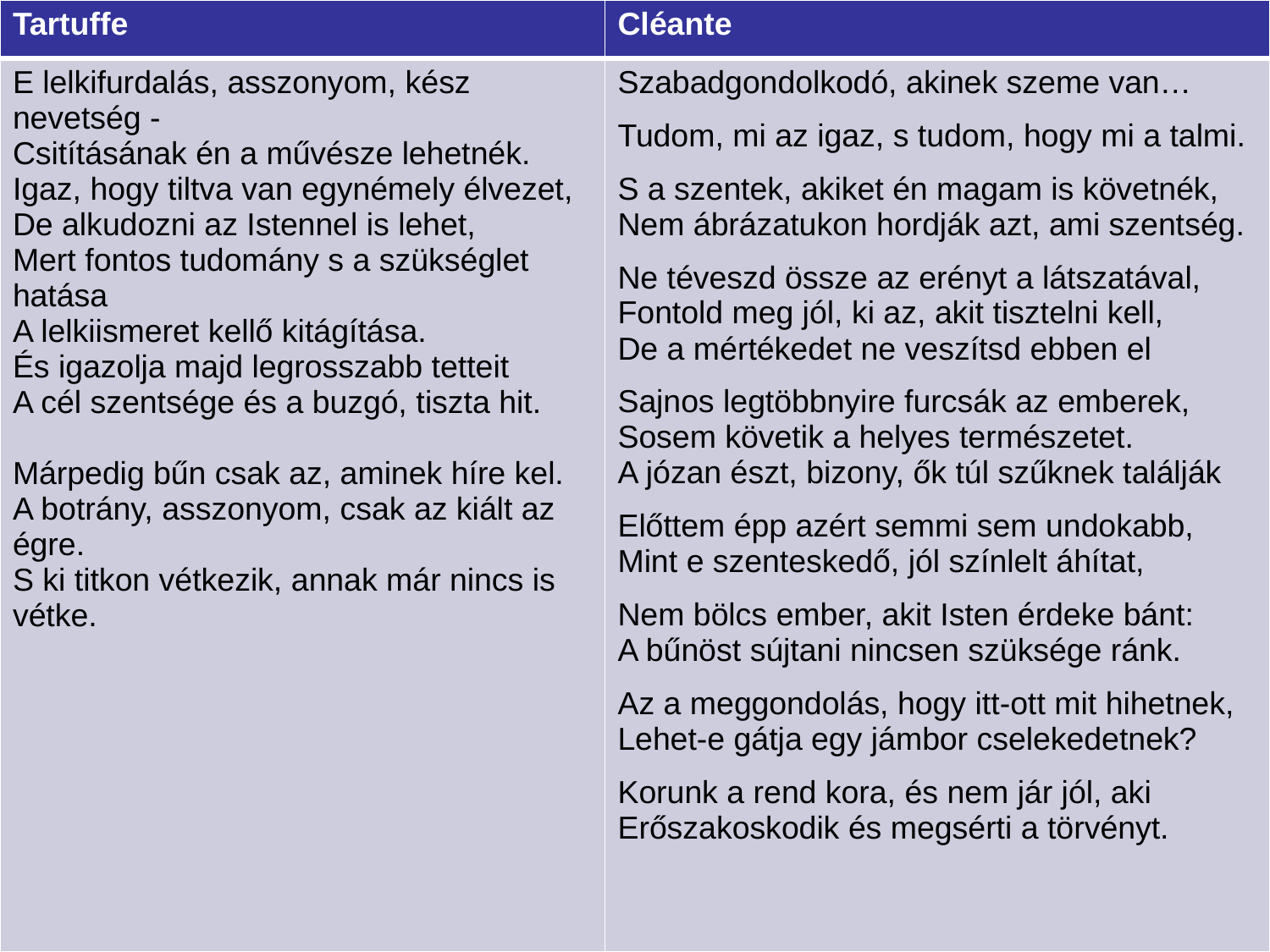

| Tartuffe | Cléante |
| --- | --- |
| E lelkifurdalás, asszonyom, kész nevetség - Csitításának én a művésze lehetnék. Igaz, hogy tiltva van egynémely élvezet, De alkudozni az Istennel is lehet, Mert fontos tudomány s a szükséglet hatása A lelkiismeret kellő kitágítása. És igazolja majd legrosszabb tetteit A cél szentsége és a buzgó, tiszta hit. Márpedig bűn csak az, aminek híre kel. A botrány, asszonyom, csak az kiált az égre. S ki titkon vétkezik, annak már nincs is vétke. | Szabadgondolkodó, akinek szeme van… Tudom, mi az igaz, s tudom, hogy mi a talmi. S a szentek, akiket én magam is követnék, Nem ábrázatukon hordják azt, ami szentség. Ne téveszd össze az erényt a látszatával, Fontold meg jól, ki az, akit tisztelni kell, De a mértékedet ne veszítsd ebben el Sajnos legtöbbnyire furcsák az emberek, Sosem követik a helyes természetet. A józan észt, bizony, ők túl szűknek találják Előttem épp azért semmi sem undokabb, Mint e szenteskedő, jól színlelt áhítat, Nem bölcs ember, akit Isten érdeke bánt: A bűnöst sújtani nincsen szüksége ránk. Az a meggondolás, hogy itt-ott mit hihetnek, Lehet-e gátja egy jámbor cselekedetnek? Korunk a rend kora, és nem jár jól, aki Erőszakoskodik és megsérti a törvényt. |